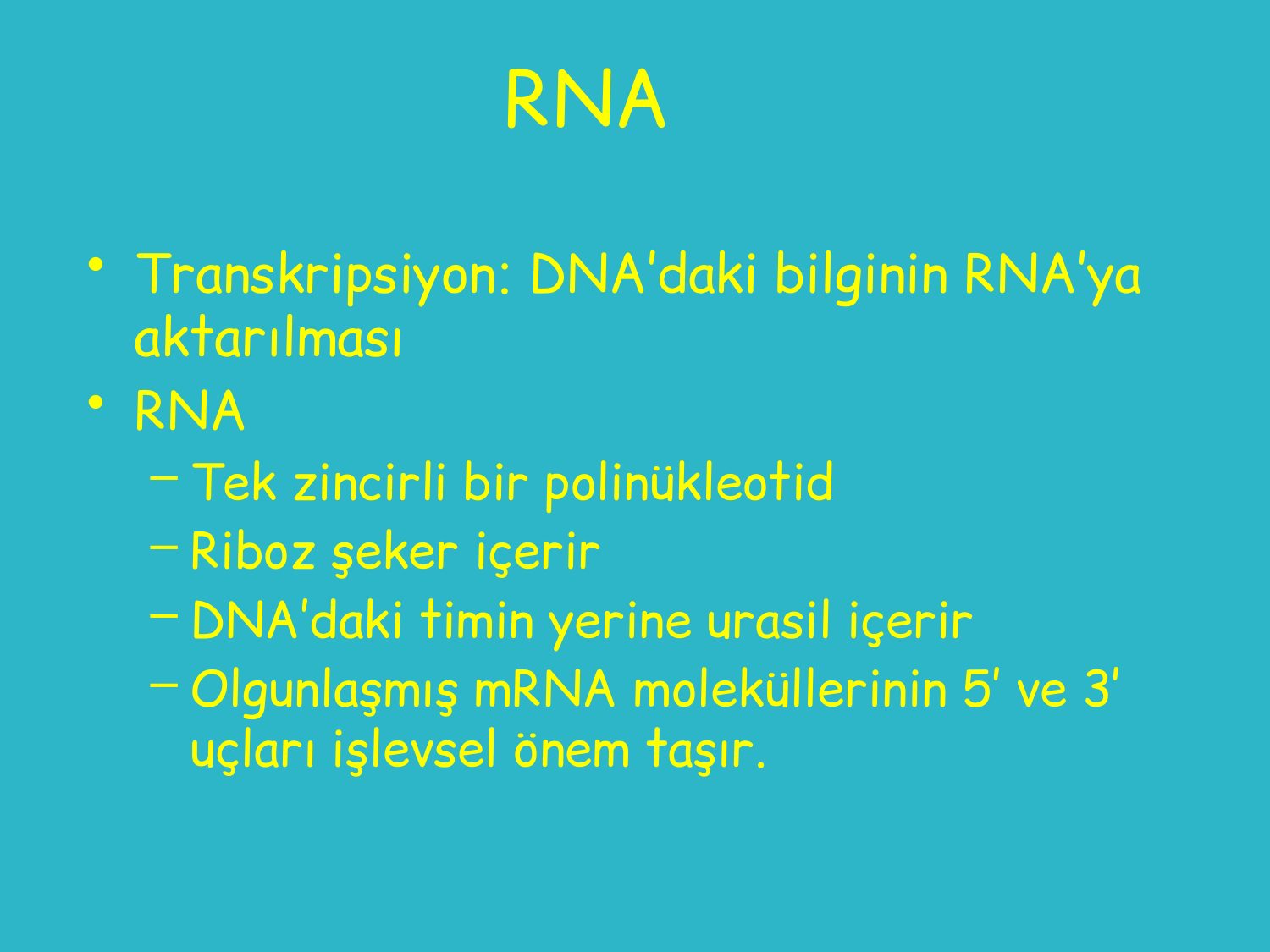

# RNA
Transkripsiyon: DNA’daki bilginin RNA’ya aktarılması
RNA
Tek zincirli bir polinükleotid
Riboz şeker içerir
DNA’daki timin yerine urasil içerir
Olgunlaşmış mRNA moleküllerinin 5’ ve 3’ uçları işlevsel önem taşır.